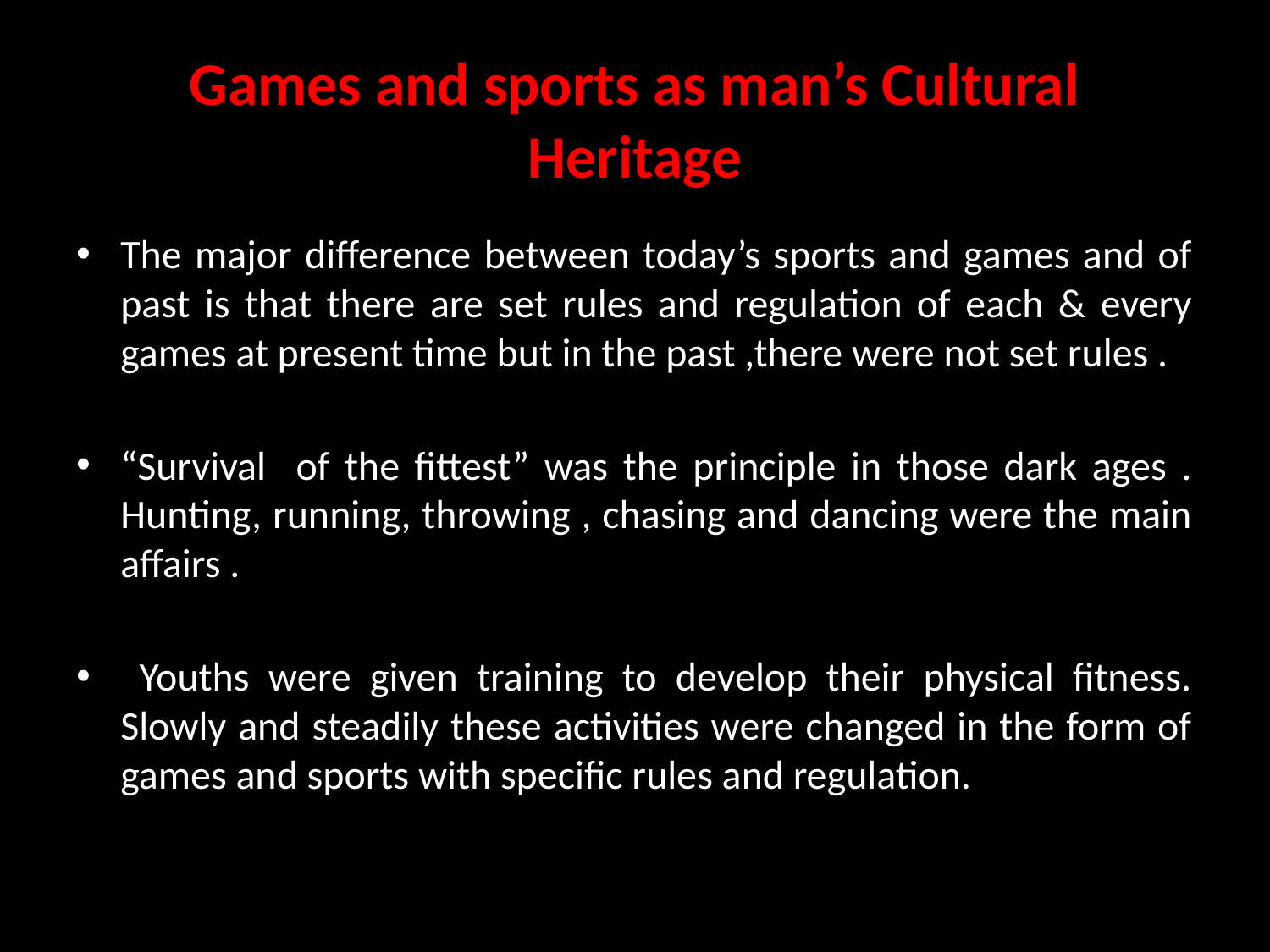

# Games and sports as man’s Cultural Heritage
The major difference between today’s sports and games and of past is that there are set rules and regulation of each & every games at present time but in the past ,there were not set rules .

“Survival  of the fittest” was the principle in those dark ages . Hunting, running, throwing , chasing and dancing were the main affairs .

 Youths were given training to develop their physical fitness. Slowly and steadily these activities were changed in the form of games and sports with specific rules and regulation.